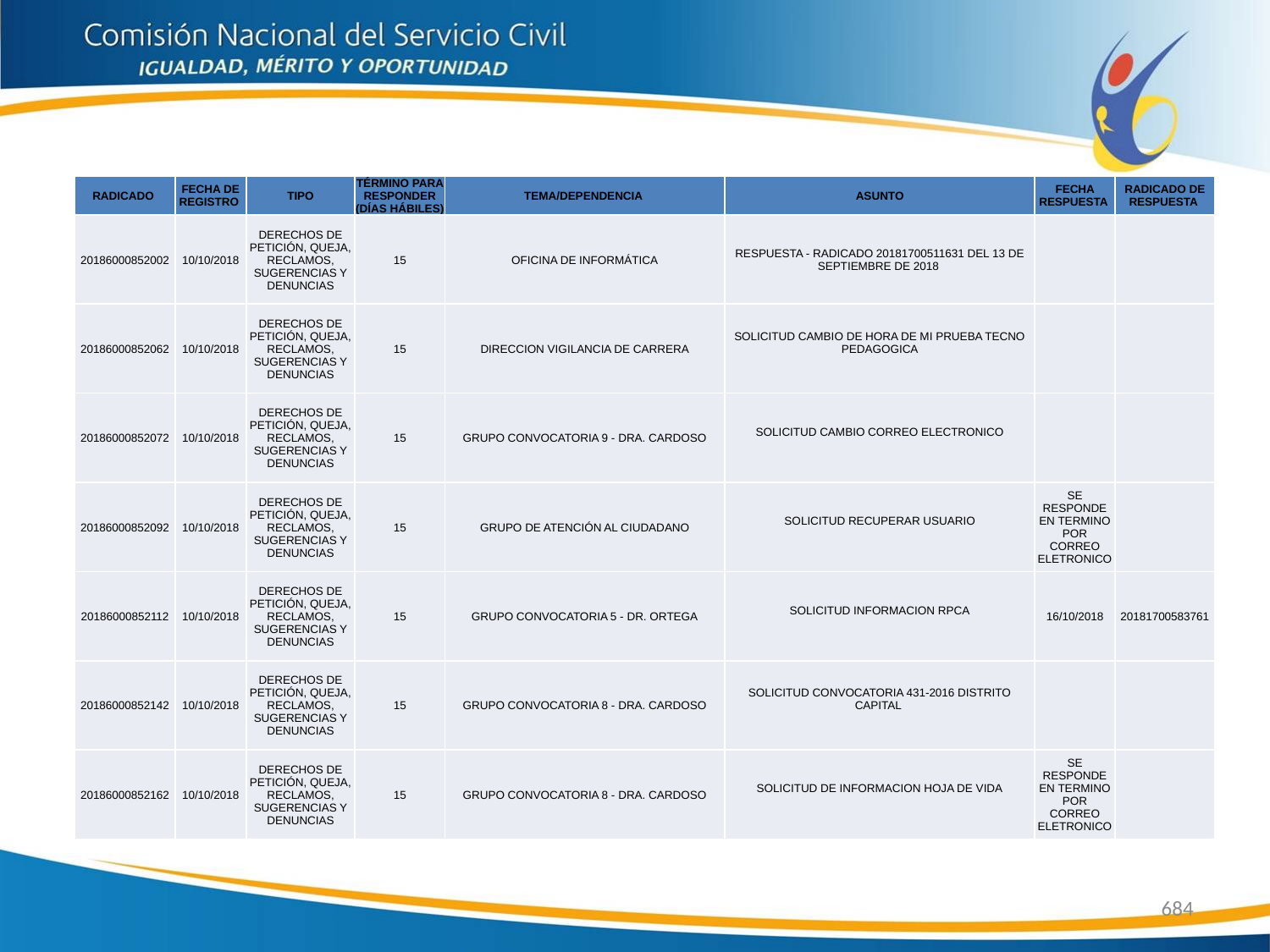

| RADICADO | FECHA DE REGISTRO | TIPO | TÉRMINO PARA RESPONDER (DÍAS HÁBILES) | TEMA/DEPENDENCIA | ASUNTO | FECHA RESPUESTA | RADICADO DE RESPUESTA |
| --- | --- | --- | --- | --- | --- | --- | --- |
| 20186000852002 | 10/10/2018 | DERECHOS DE PETICIÓN, QUEJA, RECLAMOS, SUGERENCIAS Y DENUNCIAS | 15 | OFICINA DE INFORMÁTICA | RESPUESTA - RADICADO 20181700511631 DEL 13 DE SEPTIEMBRE DE 2018 |  |  |
| 20186000852062 | 10/10/2018 | DERECHOS DE PETICIÓN, QUEJA, RECLAMOS, SUGERENCIAS Y DENUNCIAS | 15 | DIRECCION VIGILANCIA DE CARRERA | SOLICITUD CAMBIO DE HORA DE MI PRUEBA TECNO PEDAGOGICA |  |  |
| 20186000852072 | 10/10/2018 | DERECHOS DE PETICIÓN, QUEJA, RECLAMOS, SUGERENCIAS Y DENUNCIAS | 15 | GRUPO CONVOCATORIA 9 - DRA. CARDOSO | SOLICITUD CAMBIO CORREO ELECTRONICO |  |  |
| 20186000852092 | 10/10/2018 | DERECHOS DE PETICIÓN, QUEJA, RECLAMOS, SUGERENCIAS Y DENUNCIAS | 15 | GRUPO DE ATENCIÓN AL CIUDADANO | SOLICITUD RECUPERAR USUARIO | SE RESPONDE EN TERMINO POR CORREO ELETRONICO |  |
| 20186000852112 | 10/10/2018 | DERECHOS DE PETICIÓN, QUEJA, RECLAMOS, SUGERENCIAS Y DENUNCIAS | 15 | GRUPO CONVOCATORIA 5 - DR. ORTEGA | SOLICITUD INFORMACION RPCA | 16/10/2018 | 20181700583761 |
| 20186000852142 | 10/10/2018 | DERECHOS DE PETICIÓN, QUEJA, RECLAMOS, SUGERENCIAS Y DENUNCIAS | 15 | GRUPO CONVOCATORIA 8 - DRA. CARDOSO | SOLICITUD CONVOCATORIA 431-2016 DISTRITO CAPITAL |  |  |
| 20186000852162 | 10/10/2018 | DERECHOS DE PETICIÓN, QUEJA, RECLAMOS, SUGERENCIAS Y DENUNCIAS | 15 | GRUPO CONVOCATORIA 8 - DRA. CARDOSO | SOLICITUD DE INFORMACION HOJA DE VIDA | SE RESPONDE EN TERMINO POR CORREO ELETRONICO |  |
684